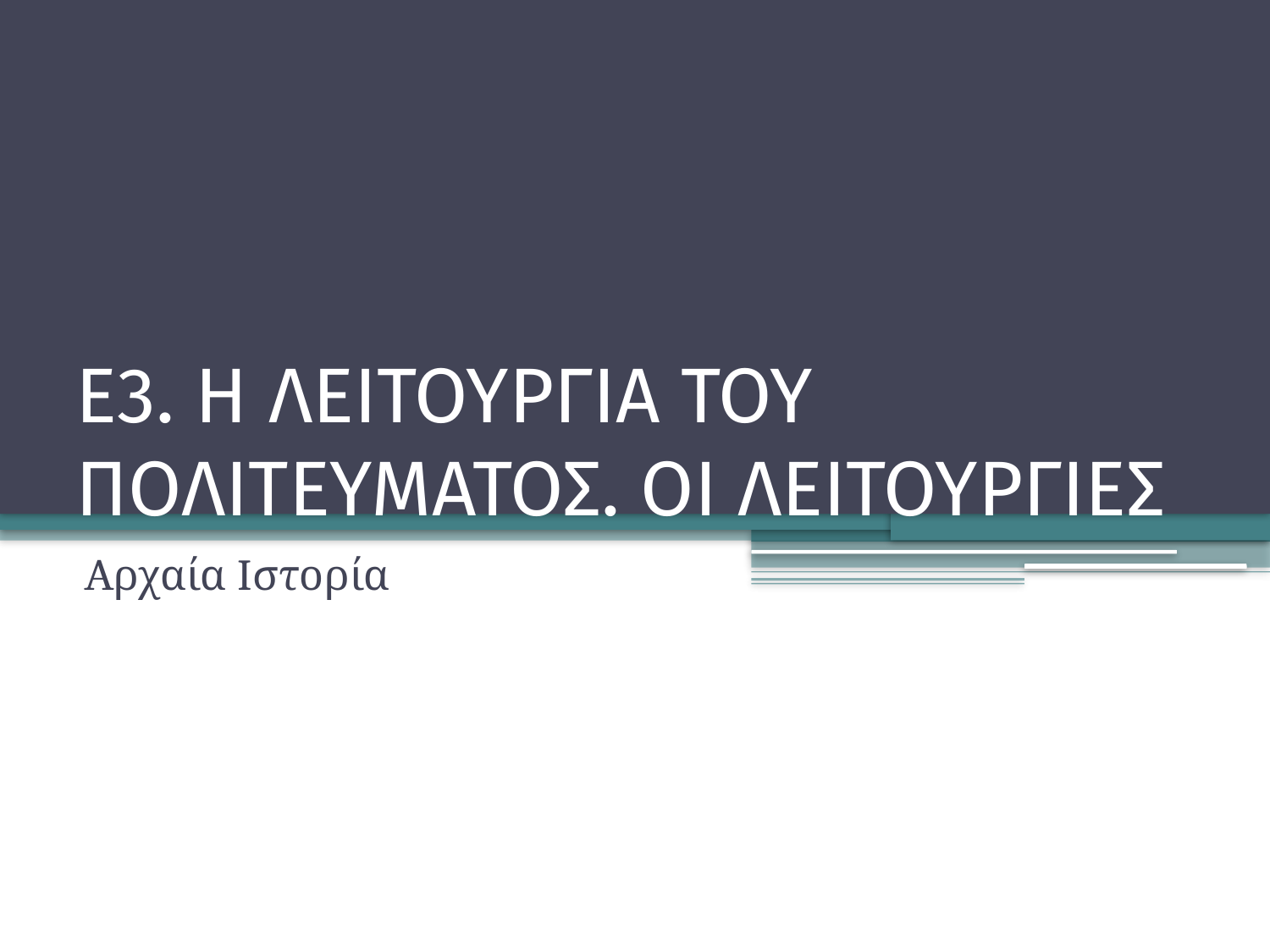

# Ε3. Η ΛΕΙΤΟΥΡΓΙΑ ΤΟΥ ΠΟΛΙΤΕΥΜΑΤΟΣ. ΟΙ ΛΕΙΤΟΥΡΓΙΕΣ
Αρχαία Ιστορία